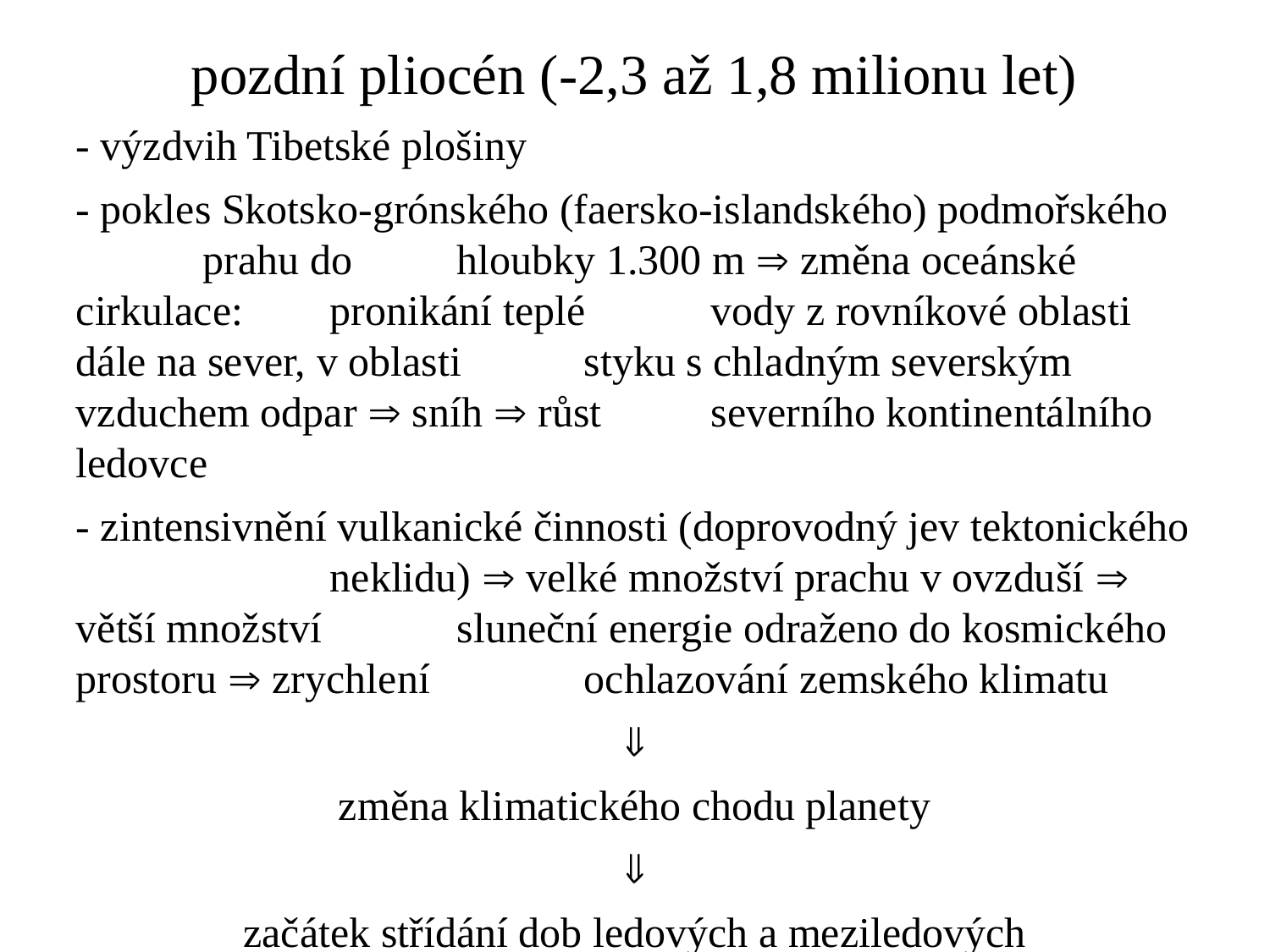

pozdní pliocén (-2,3 až 1,8 milionu let)
- výzdvih Tibetské plošiny
- pokles Skotsko-grónského (faersko-islandského) podmořského	prahu do	hloubky 1.300 m ⇒ změna oceánské cirkulace:	pronikání teplé	vody z rovníkové oblasti dále na sever, v oblasti	styku s chladným severským vzduchem odpar ⇒ sníh ⇒ růst	severního kontinentálního ledovce
- zintensivnění vulkanické činnosti (doprovodný jev tektonického		neklidu) ⇒ velké množství prachu v ovzduší ⇒ větší množství		sluneční energie odraženo do kosmického prostoru ⇒ zrychlení		ochlazování zemského klimatu
⇓
změna klimatického chodu planety
⇓
začátek střídání dob ledových a meziledových